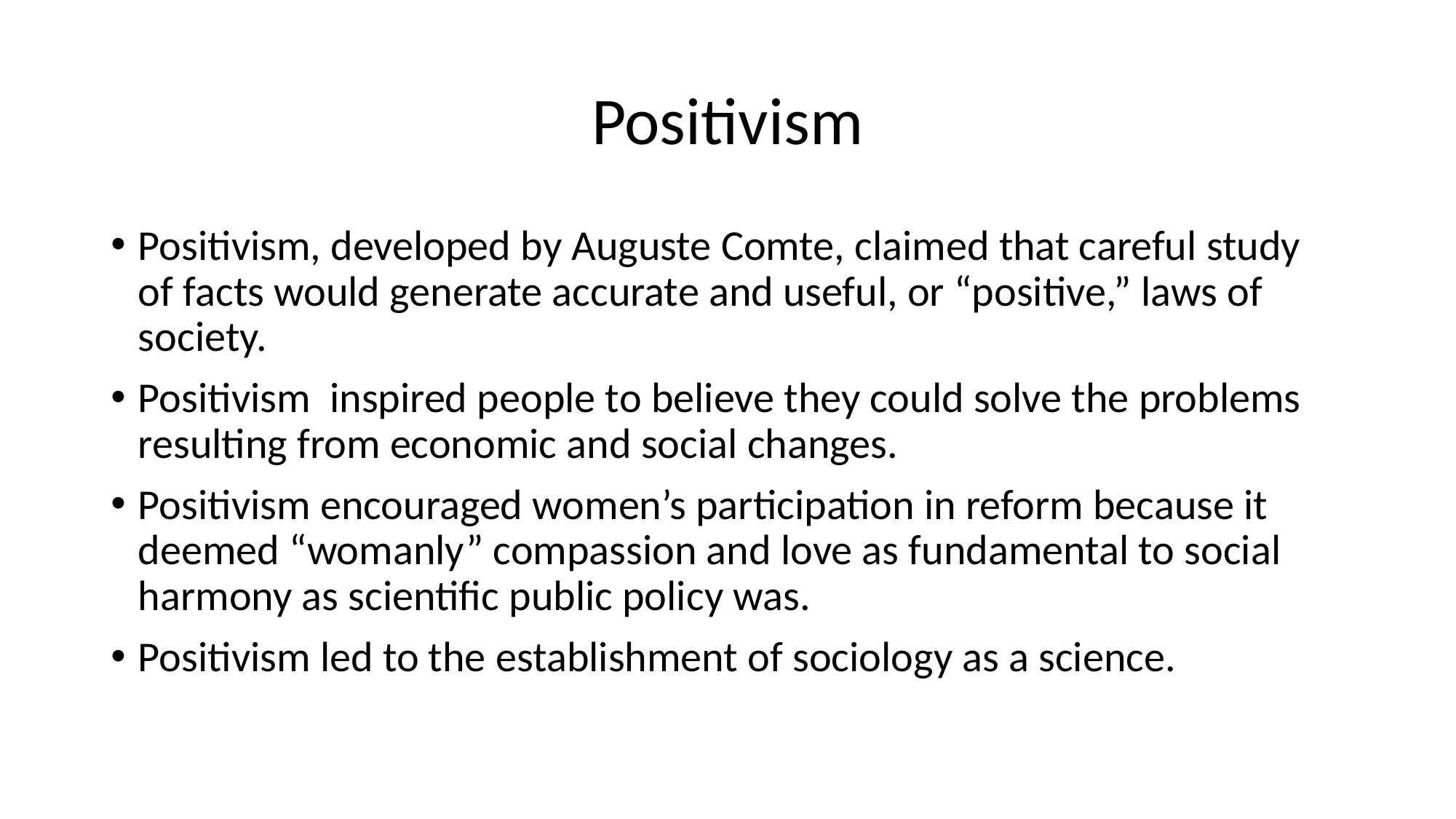

# Positivism
Positivism, developed by Auguste Comte, claimed that careful study of facts would generate accurate and useful, or “positive,” laws of society.
Positivism  inspired people to believe they could solve the problems resulting from economic and social changes.
Positivism encouraged women’s participation in reform because it deemed “womanly” compassion and love as fundamental to social harmony as scientific public policy was.
Positivism led to the establishment of sociology as a science.